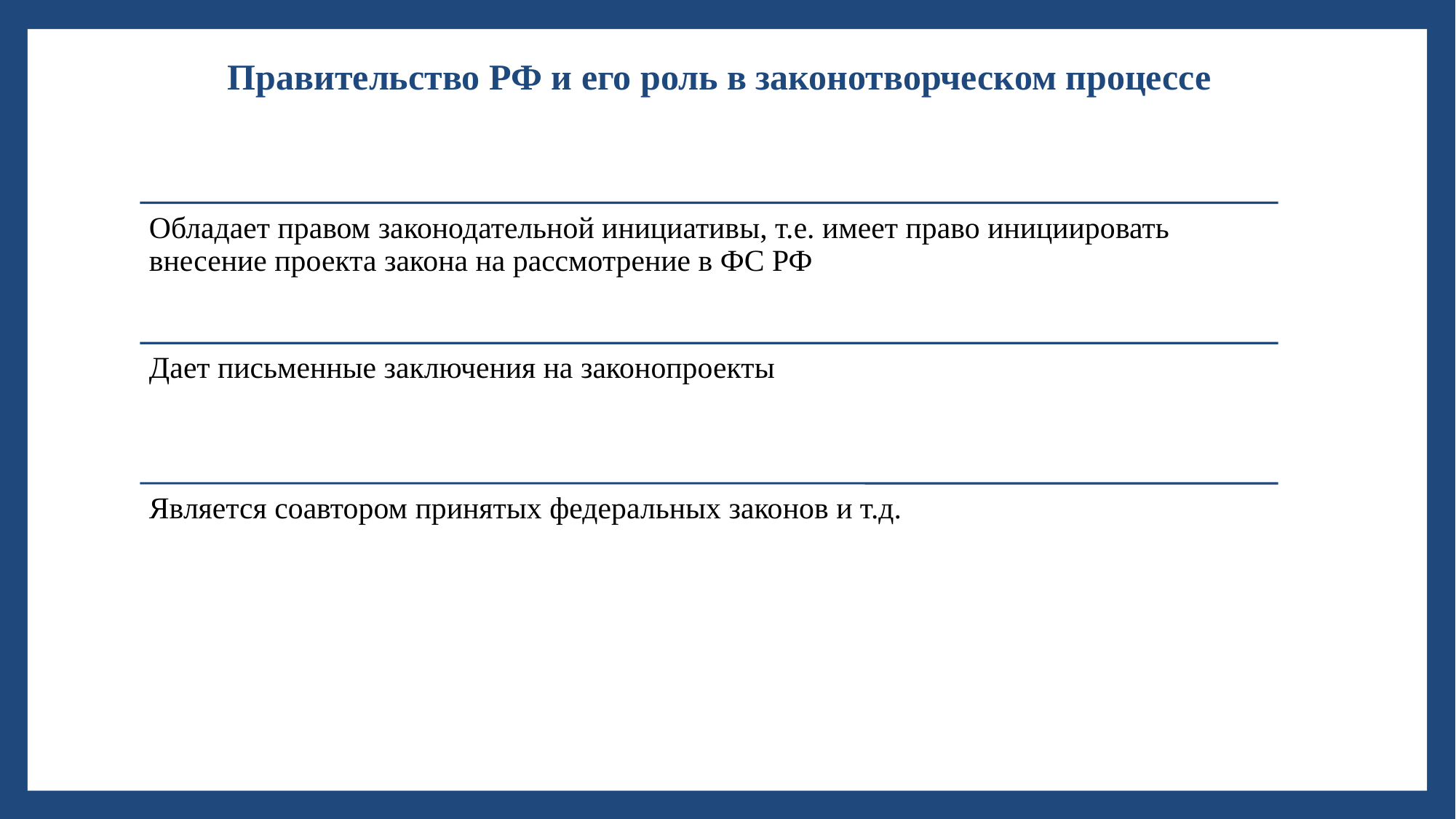

# Правительство РФ и его роль в законотворческом процессе
Обладает правом законодательной инициативы, т.е. имеет право инициировать внесение проекта закона на рассмотрение в ФС РФ
Дает письменные заключения на законопроекты
Является соавтором принятых федеральных законов и т.д.